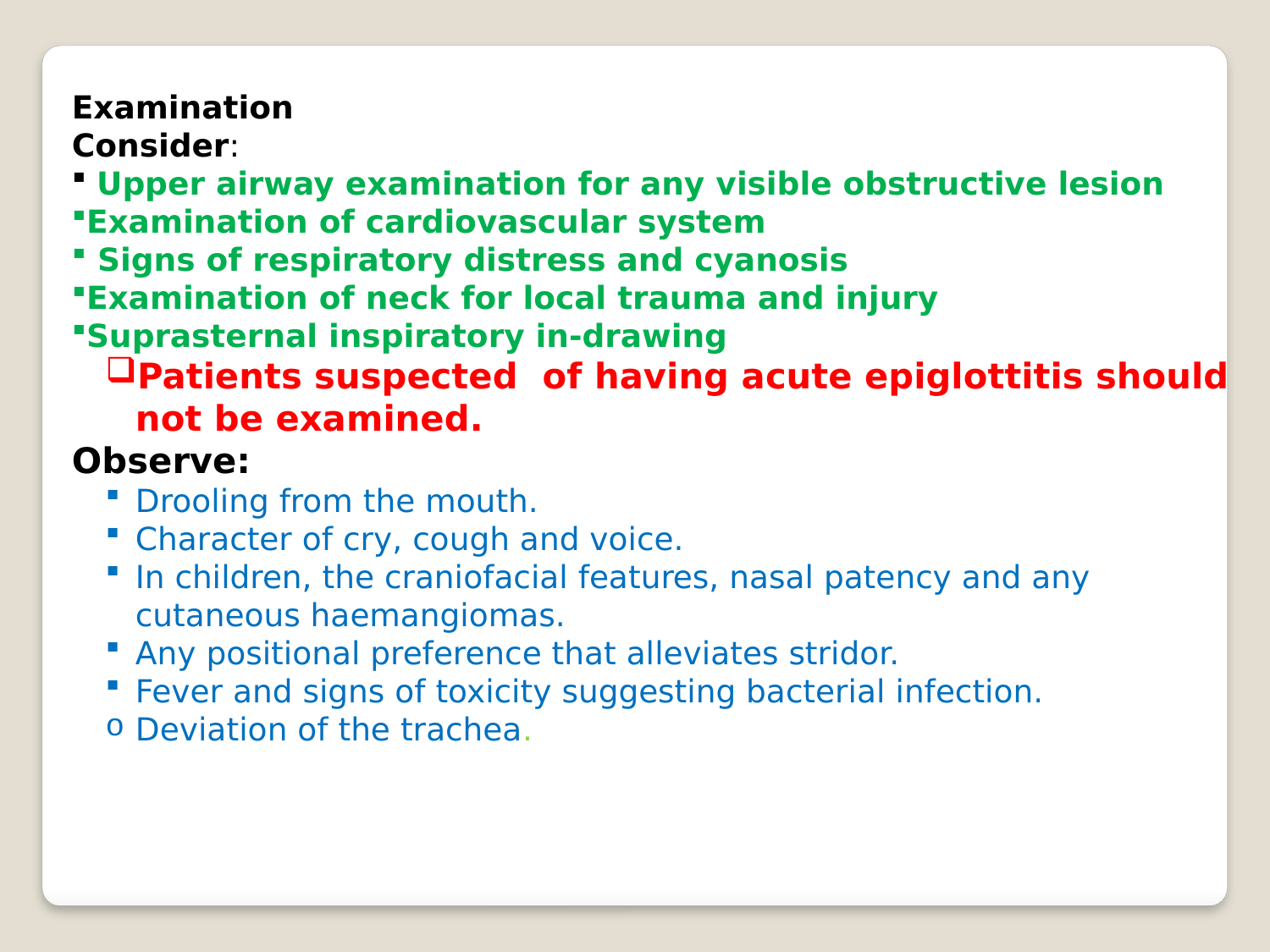

Examination
Consider:
 Upper airway examination for any visible obstructive lesion
Examination of cardiovascular system
 Signs of respiratory distress and cyanosis
Examination of neck for local trauma and injury
Suprasternal inspiratory in-drawing
Patients suspected  of having acute epiglottitis should not be examined.
Observe:
Drooling from the mouth.
Character of cry, cough and voice.
In children, the craniofacial features, nasal patency and any cutaneous haemangiomas.
Any positional preference that alleviates stridor.
Fever and signs of toxicity suggesting bacterial infection.
Deviation of the trachea.